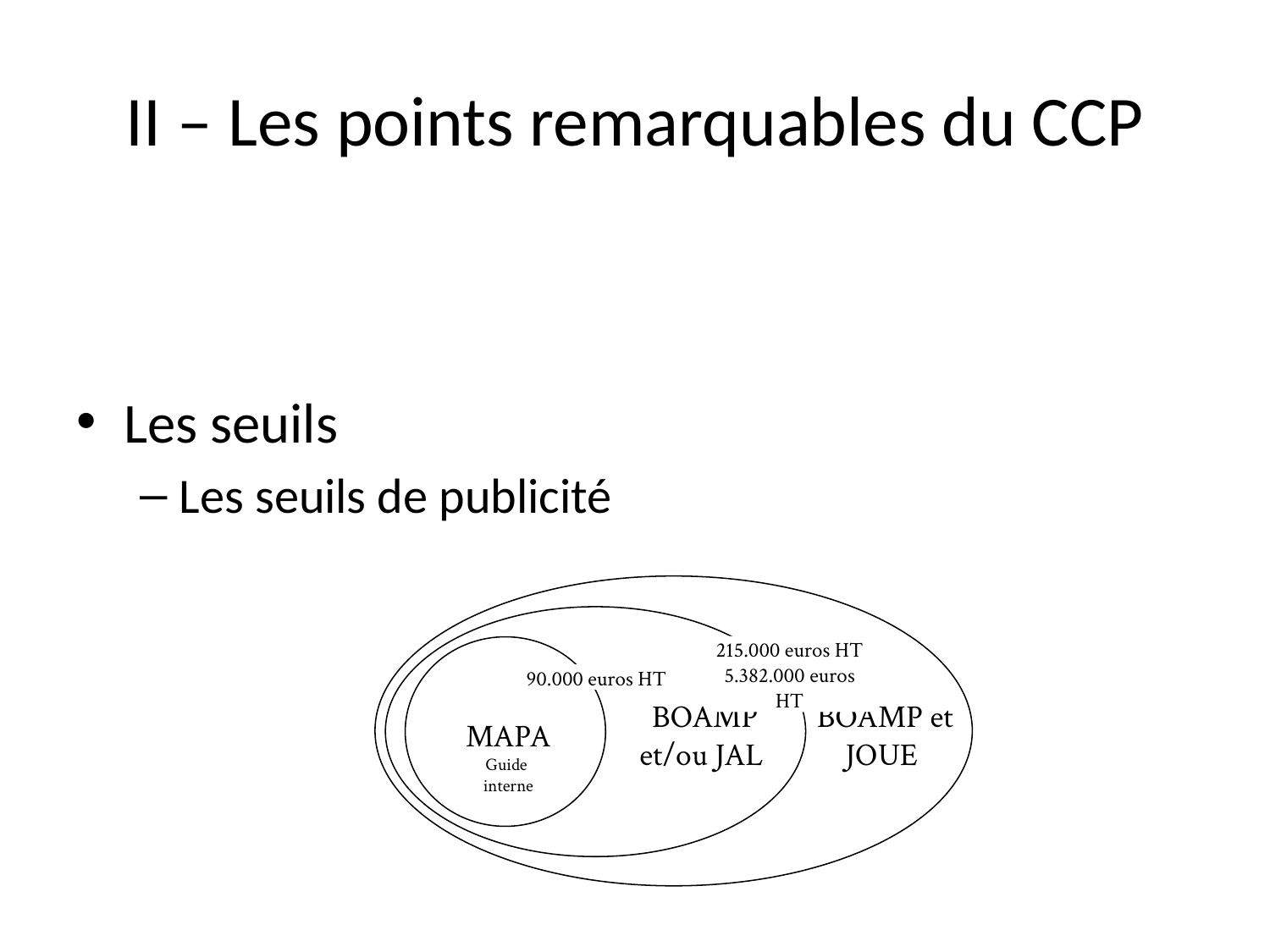

# II – Les points remarquables du CCP

Les seuils
Les seuils de publicité

215.000 euros HT
5.382.000 euros HT

90.000 euros HT
BOAMP et/ou JAL
BOAMP et JOUE
MAPA Guide  interne